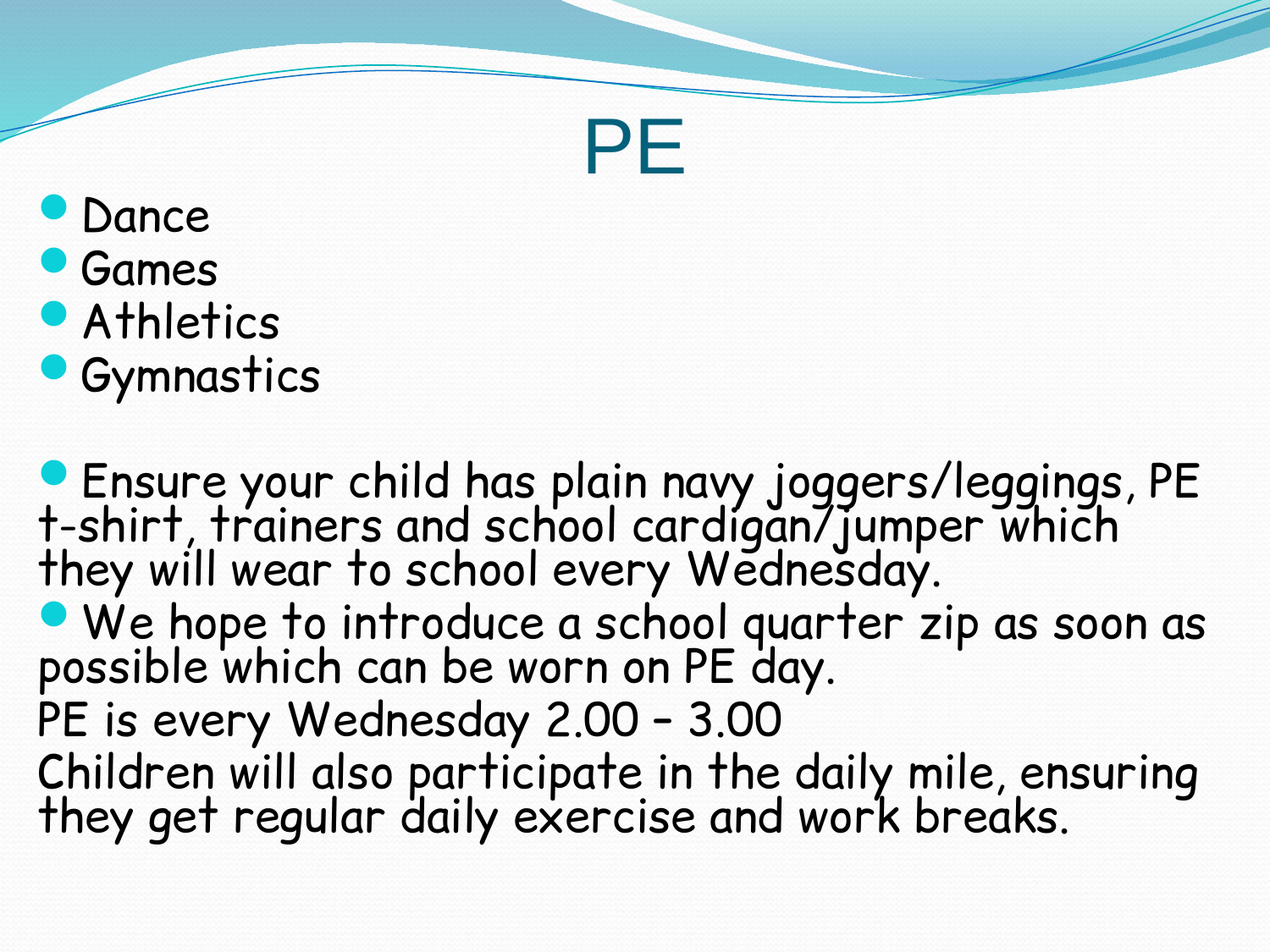

Dance
Games
Athletics
Gymnastics

Ensure your child has plain navy joggers/leggings, PE t-shirt, trainers and school cardigan/jumper which they will wear to school every Wednesday.
We hope to introduce a school quarter zip as soon as possible which can be worn on PE day.
PE is every Wednesday 2.00 – 3.00
Children will also participate in the daily mile, ensuring they get regular daily exercise and work breaks.
# PE